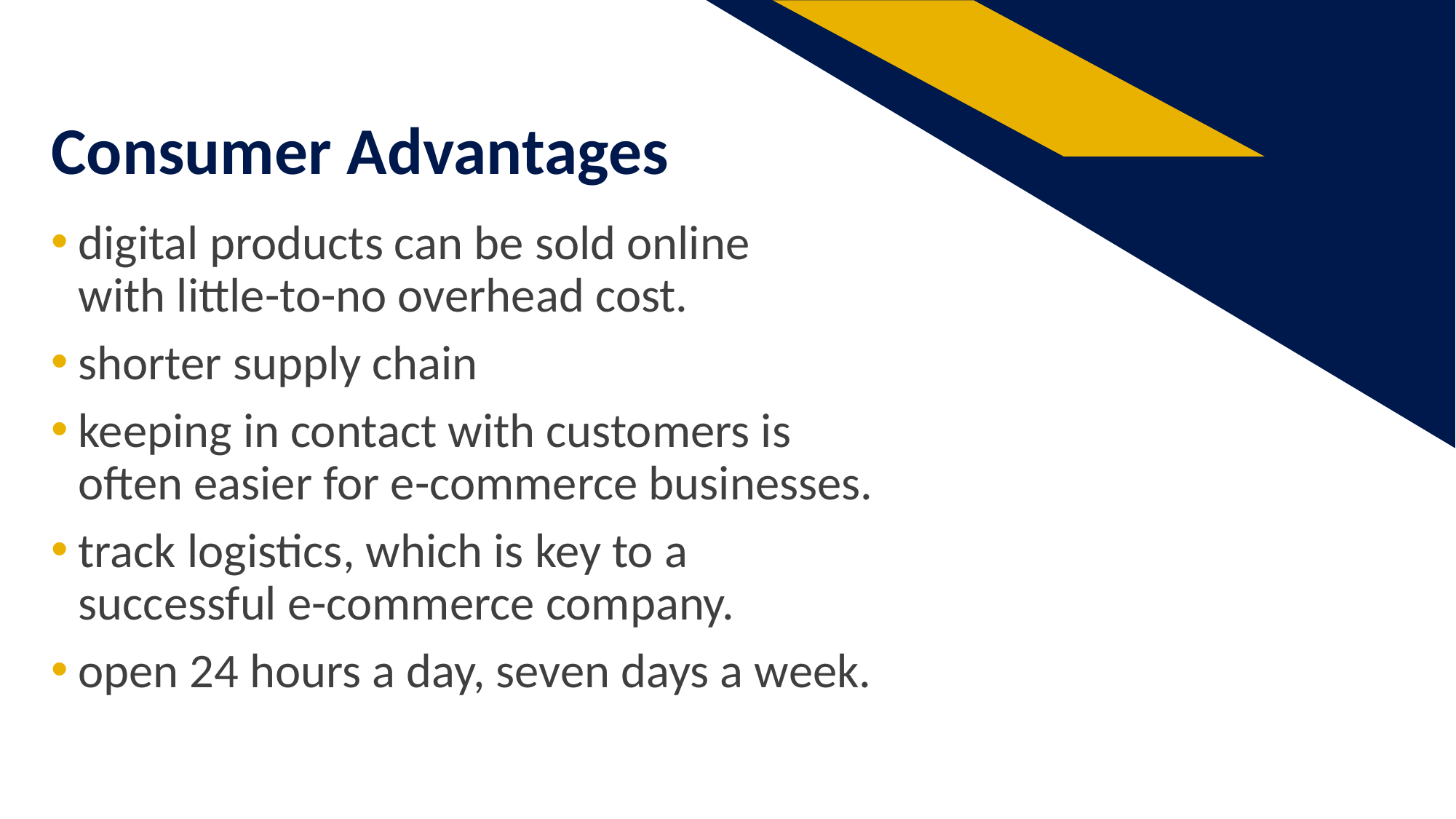

# Consumer Advantages
digital products can be sold online
with little-to-no overhead cost.
shorter supply chain
keeping in contact with customers is
often easier for e-commerce businesses.
track logistics, which is key to a 
successful e-commerce company.
open 24 hours a day, seven days a week.